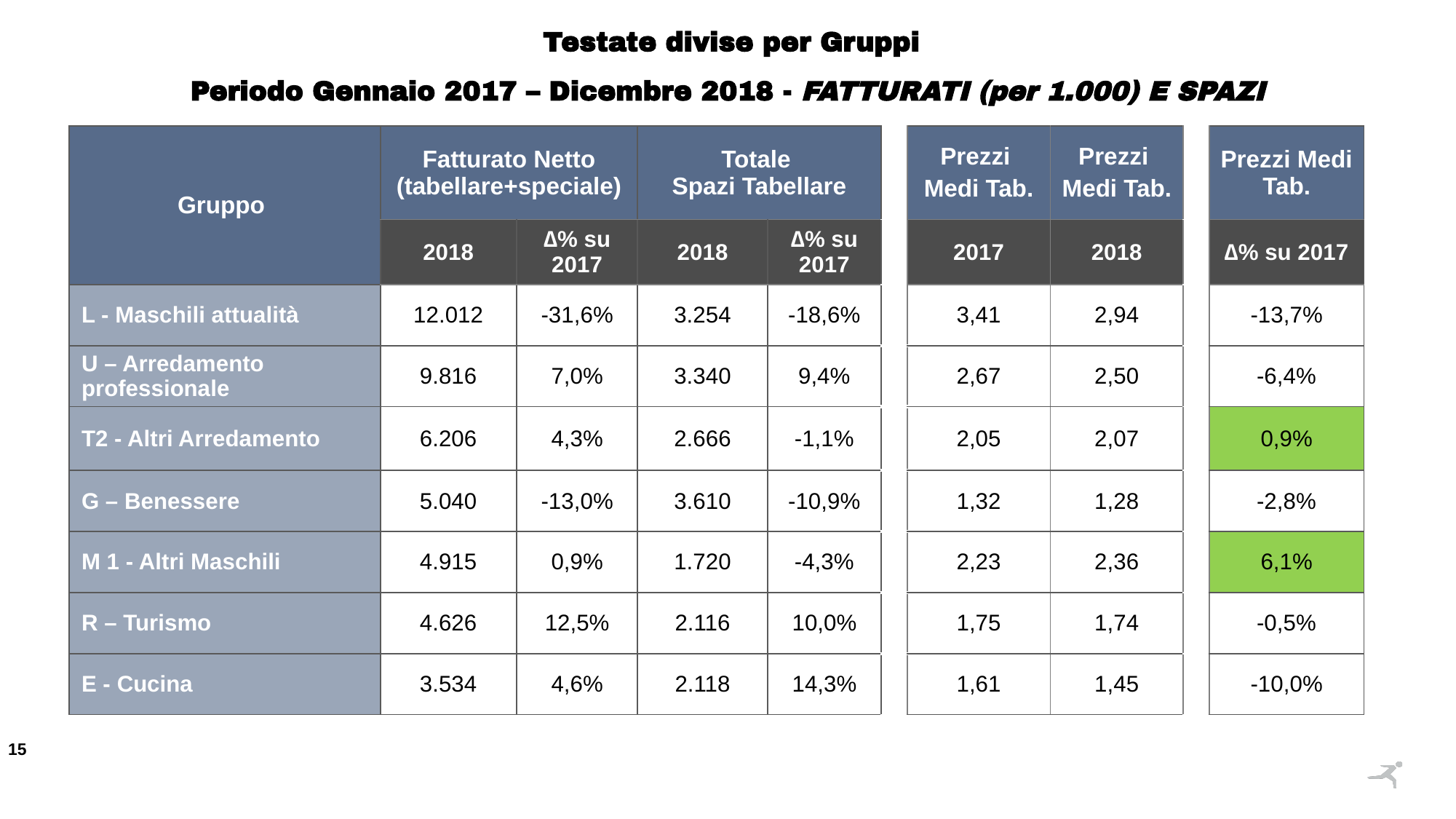

Testate divise per Gruppi
Periodo Gennaio 2017 – Dicembre 2018 - FATTURATI (per 1.000) E SPAZI
| Gruppo | Fatturato Netto (tabellare+speciale) |  | Totale Spazi Tabellare |  |  | Prezzi Medi Tab. | Prezzi Medi Tab. |  | Prezzi Medi Tab. |
| --- | --- | --- | --- | --- | --- | --- | --- | --- | --- |
|  | 2018 | ∆% su 2017 | 2018 | ∆% su 2017 |  | 2017 | 2018 |  | ∆% su 2017 |
| L - Maschili attualità | 12.012 | -31,6% | 3.254 | -18,6% |  | 3,41 | 2,94 |  | -13,7% |
| U – Arredamento professionale | 9.816 | 7,0% | 3.340 | 9,4% |  | 2,67 | 2,50 |  | -6,4% |
| T2 - Altri Arredamento | 6.206 | 4,3% | 2.666 | -1,1% |  | 2,05 | 2,07 |  | 0,9% |
| G – Benessere | 5.040 | -13,0% | 3.610 | -10,9% |  | 1,32 | 1,28 |  | -2,8% |
| M 1 - Altri Maschili | 4.915 | 0,9% | 1.720 | -4,3% |  | 2,23 | 2,36 |  | 6,1% |
| R – Turismo | 4.626 | 12,5% | 2.116 | 10,0% |  | 1,75 | 1,74 |  | -0,5% |
| E - Cucina | 3.534 | 4,6% | 2.118 | 14,3% |  | 1,61 | 1,45 |  | -10,0% |